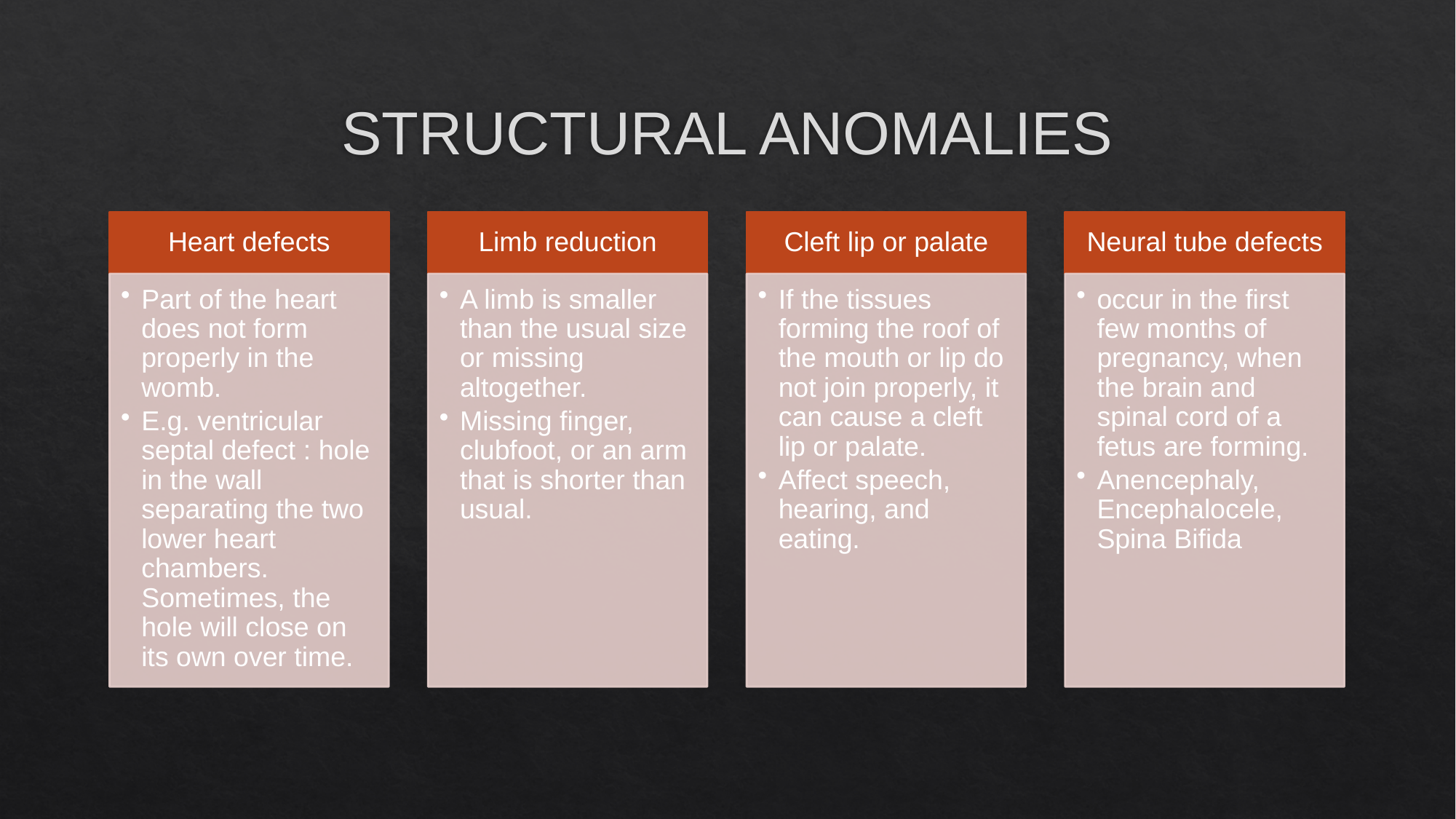

# STRUCTURAL ANOMALIES
Heart defects
Part of the heart does not form properly in the womb.
E.g. ventricular septal defect : hole in the wall separating the two lower heart chambers. Sometimes, the hole will close on its own over time.
Limb reduction
A limb is smaller than the usual size or missing altogether.
Missing finger, clubfoot, or an arm that is shorter than usual.
Cleft lip or palate
If the tissues forming the roof of the mouth or lip do not join properly, it can cause a cleft lip or palate.
Affect speech, hearing, and eating.
Neural tube defects
occur in the first few months of pregnancy, when the brain and spinal cord of a fetus are forming.
Anencephaly, Encephalocele, Spina Bifida